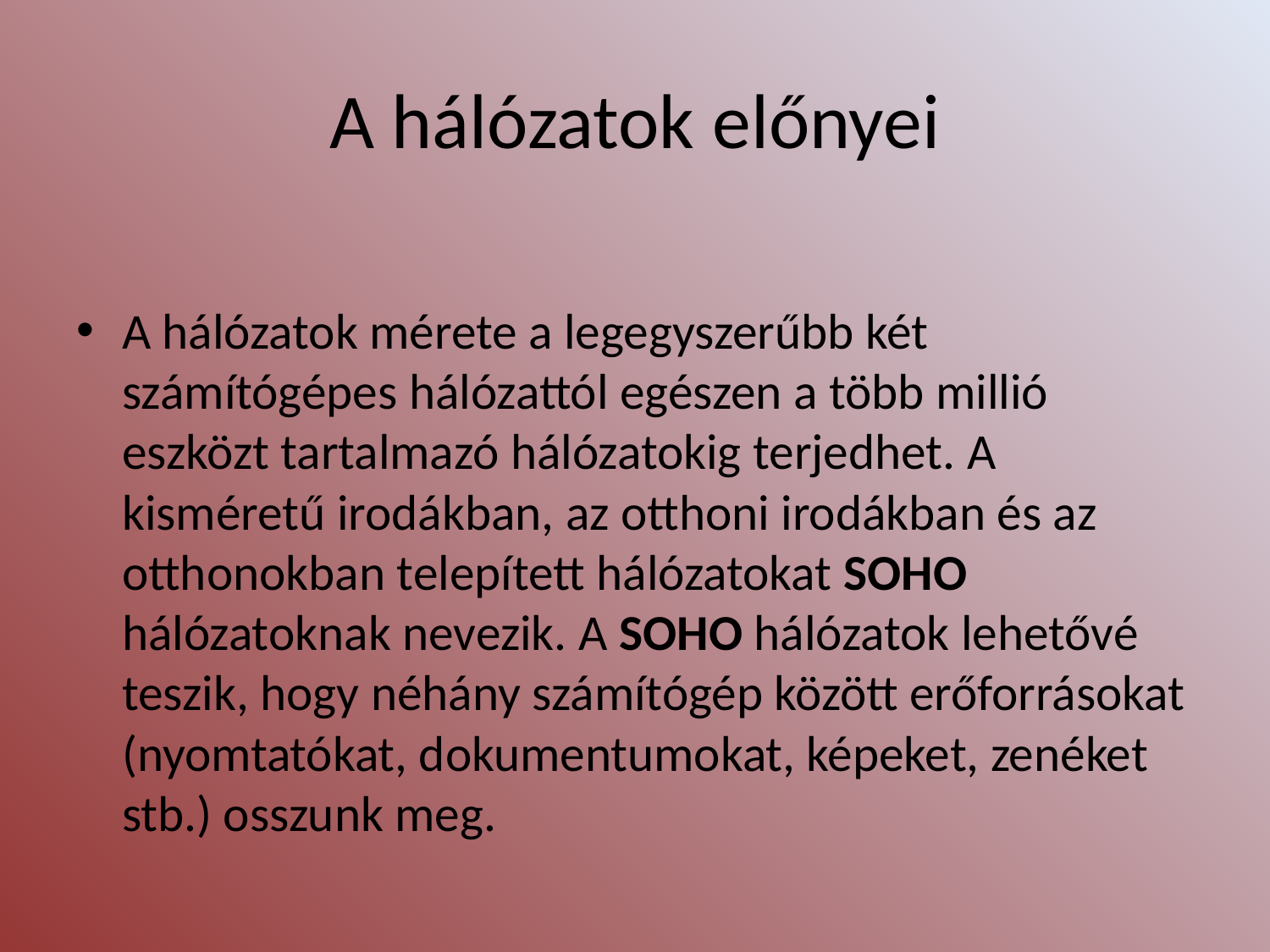

# A hálózatok előnyei

A hálózatok mérete a legegyszerűbb két számítógépes hálózattól egészen a több millió eszközt tartalmazó hálózatokig terjedhet. A kisméretű irodákban, az otthoni irodákban és az otthonokban telepített hálózatokat SOHO hálózatoknak nevezik. A SOHO hálózatok lehetővé teszik, hogy néhány számítógép között erőforrásokat (nyomtatókat, dokumentumokat, képeket, zenéket stb.) osszunk meg.